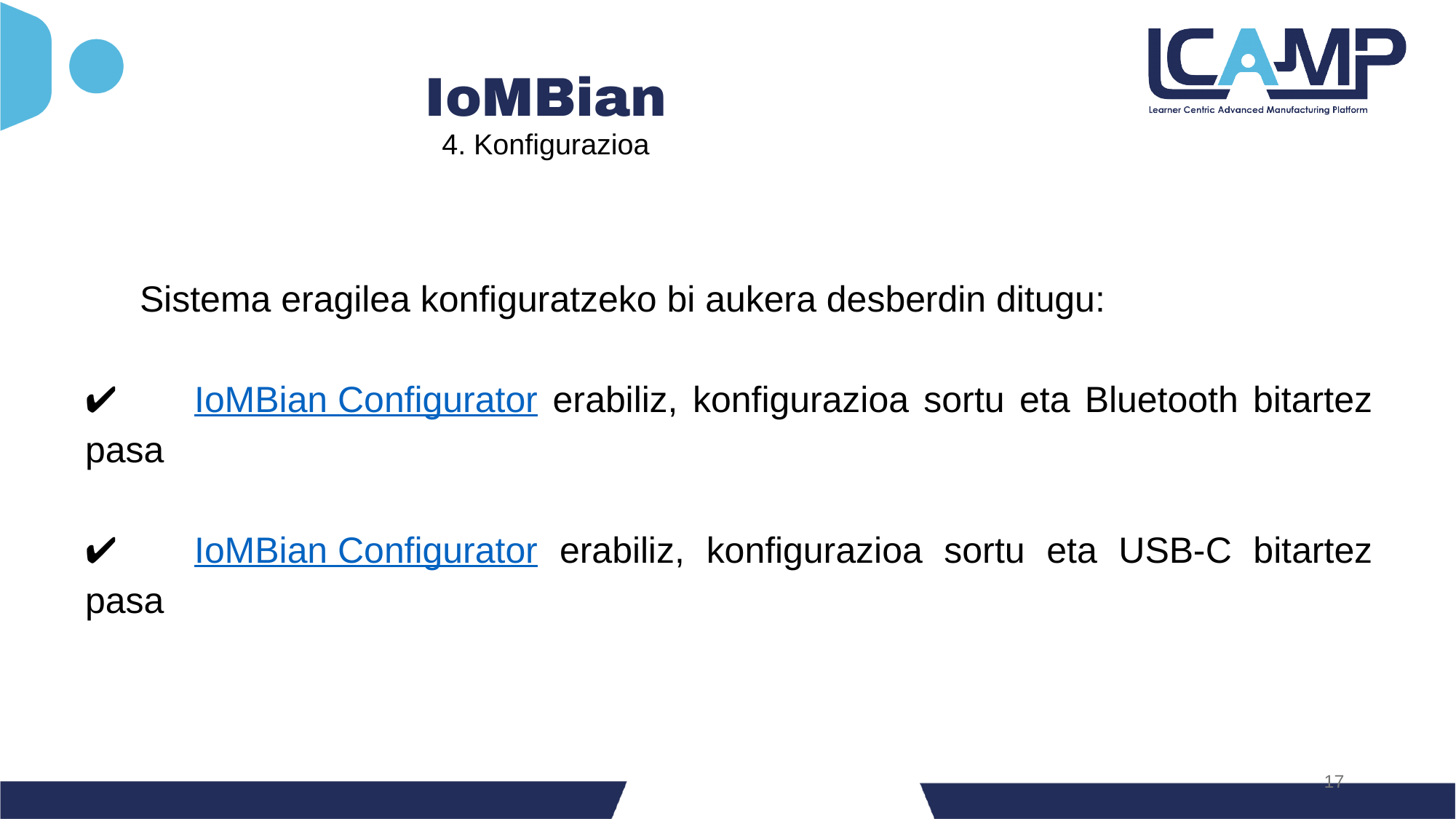

IoMBian
4. Konfigurazioa
Sistema eragilea konfiguratzeko bi aukera desberdin ditugu:

✔️	IoMBian Configurator erabiliz, konfigurazioa sortu eta Bluetooth bitartez pasa

✔️	IoMBian Configurator erabiliz, konfigurazioa sortu eta USB-C bitartez pasa
17